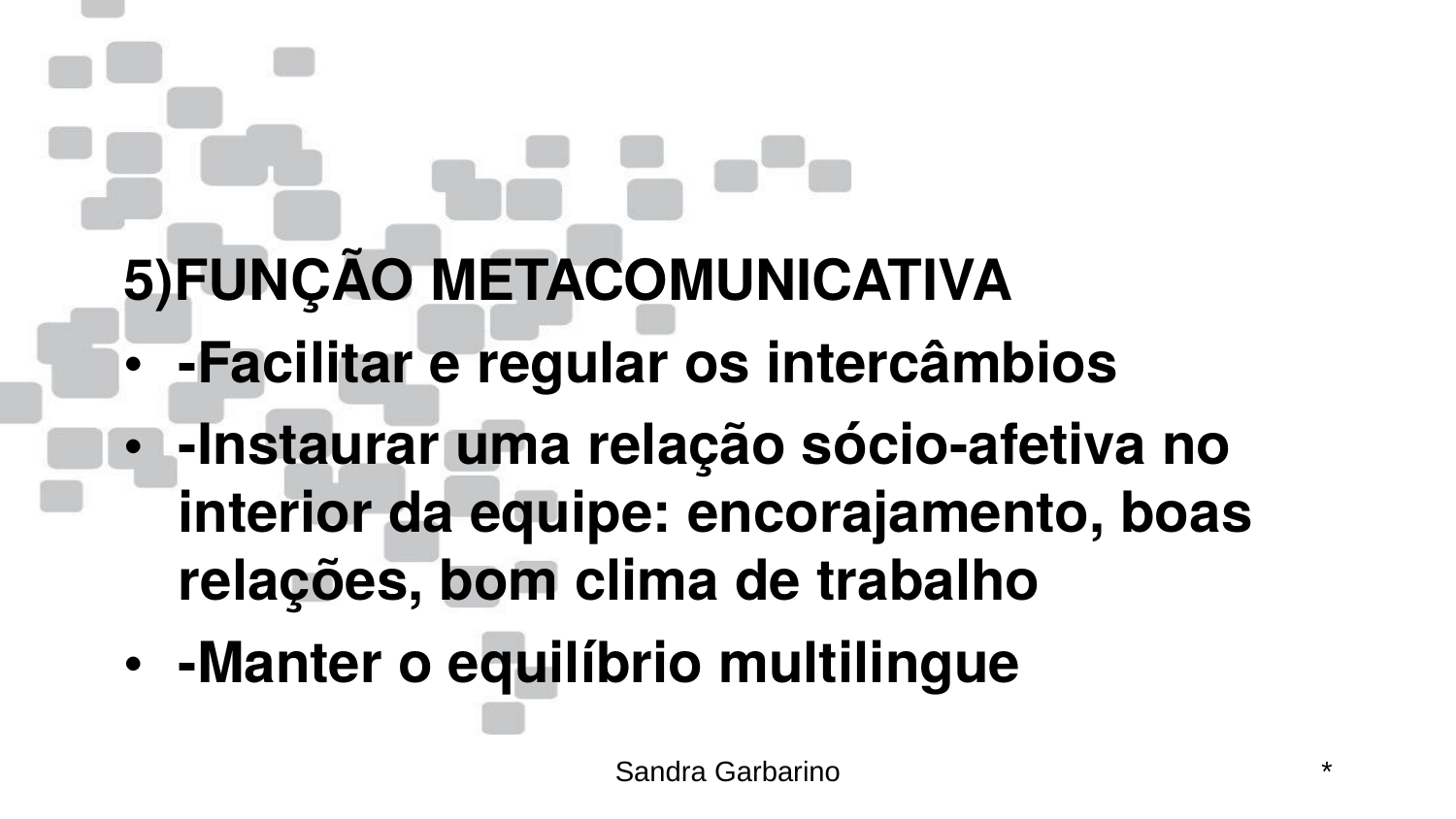

5)FUNÇÃO METACOMUNICATIVA
-Facilitar e regular os intercâmbios
-Instaurar uma relação sócio-afetiva no interior da equipe: encorajamento, boas relações, bom clima de trabalho
-Manter o equilíbrio multilingue
Sandra Garbarino
*